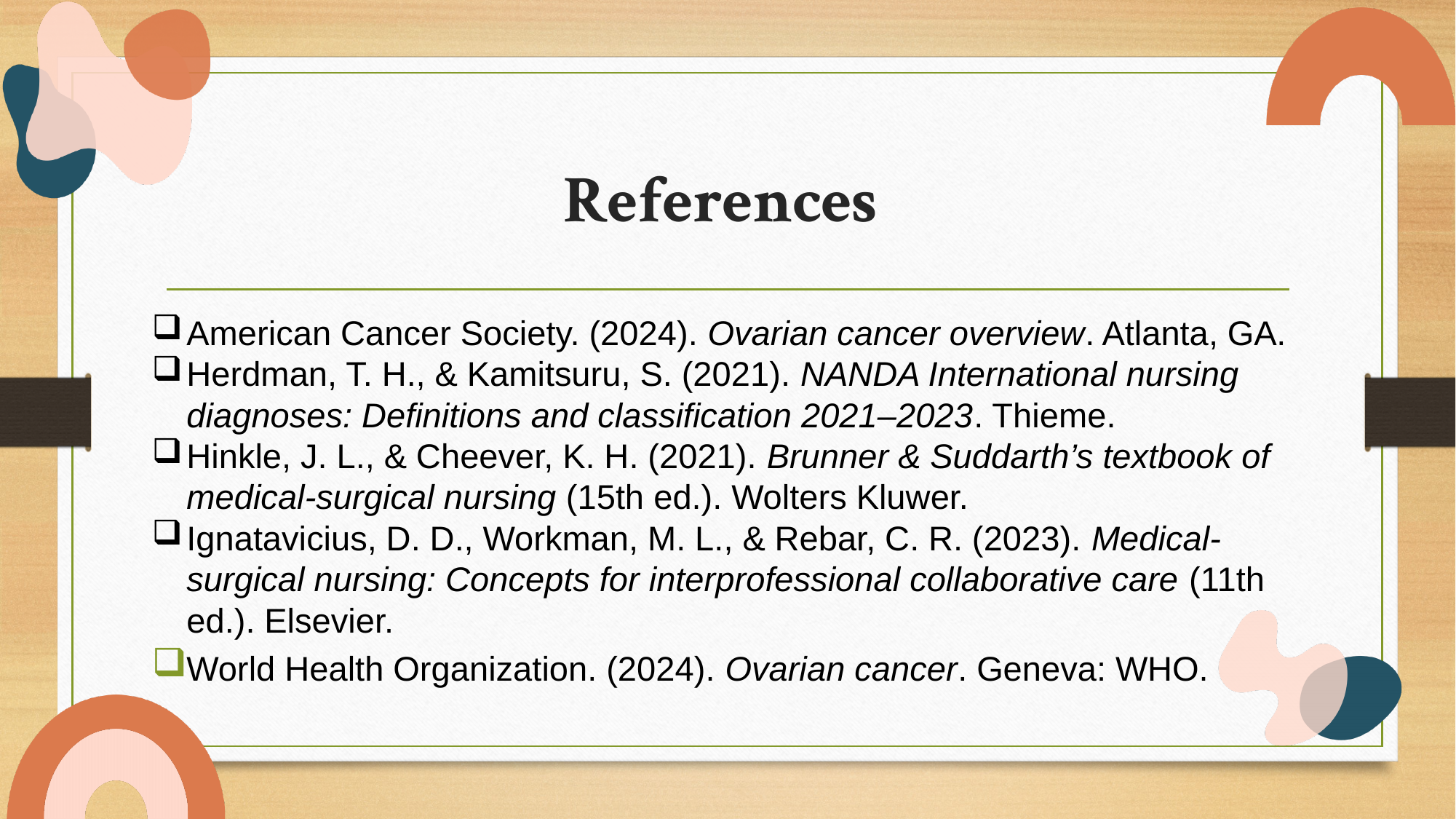

# References
American Cancer Society. (2024). Ovarian cancer overview. Atlanta, GA.
Herdman, T. H., & Kamitsuru, S. (2021). NANDA International nursing diagnoses: Definitions and classification 2021–2023. Thieme.
Hinkle, J. L., & Cheever, K. H. (2021). Brunner & Suddarth’s textbook of medical-surgical nursing (15th ed.). Wolters Kluwer.
Ignatavicius, D. D., Workman, M. L., & Rebar, C. R. (2023). Medical-surgical nursing: Concepts for interprofessional collaborative care (11th ed.). Elsevier.
World Health Organization. (2024). Ovarian cancer. Geneva: WHO.